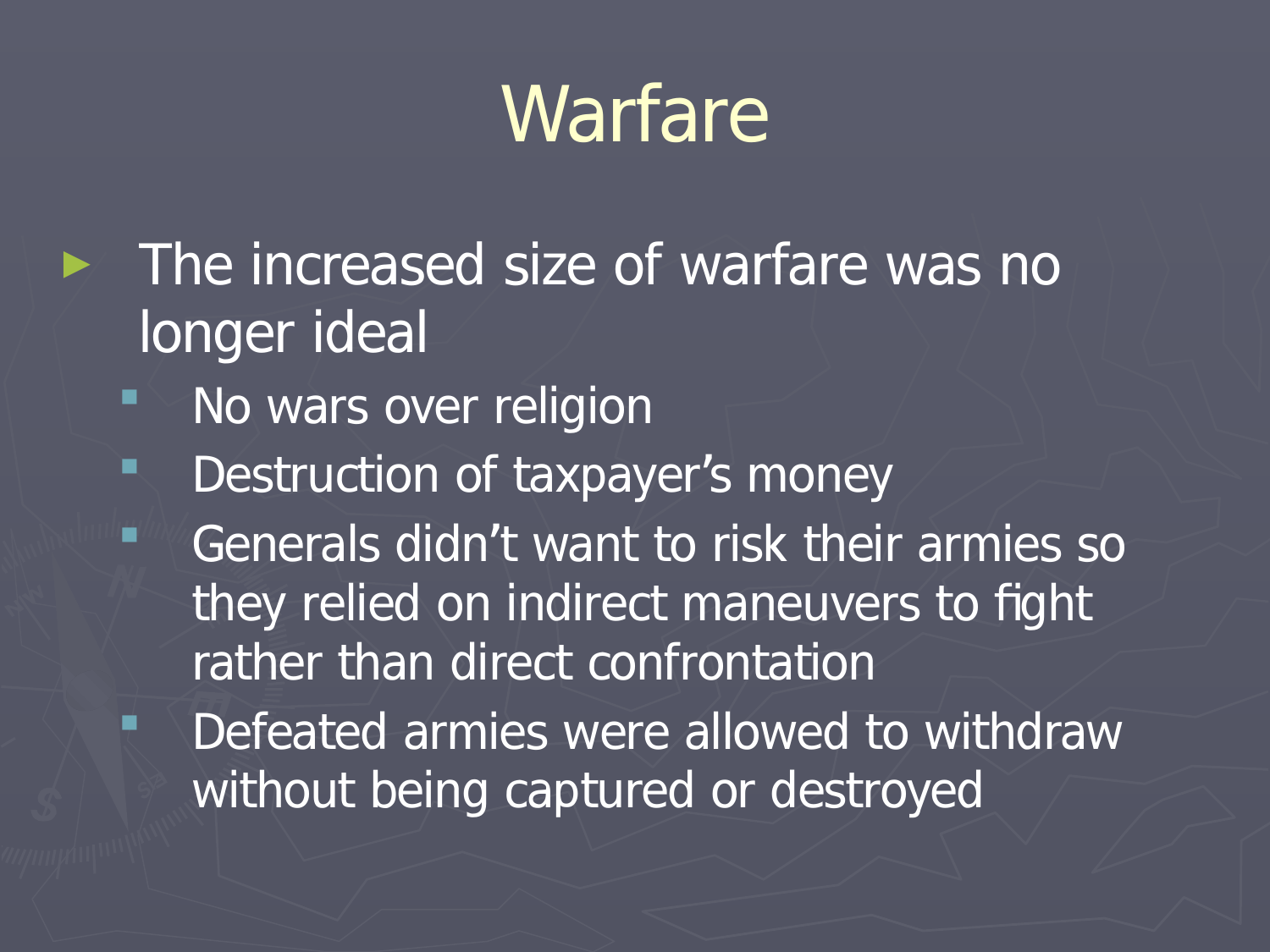

# Warfare
The increased size of warfare was no longer ideal
No wars over religion
Destruction of taxpayer’s money
Generals didn’t want to risk their armies so they relied on indirect maneuvers to fight rather than direct confrontation
Defeated armies were allowed to withdraw without being captured or destroyed